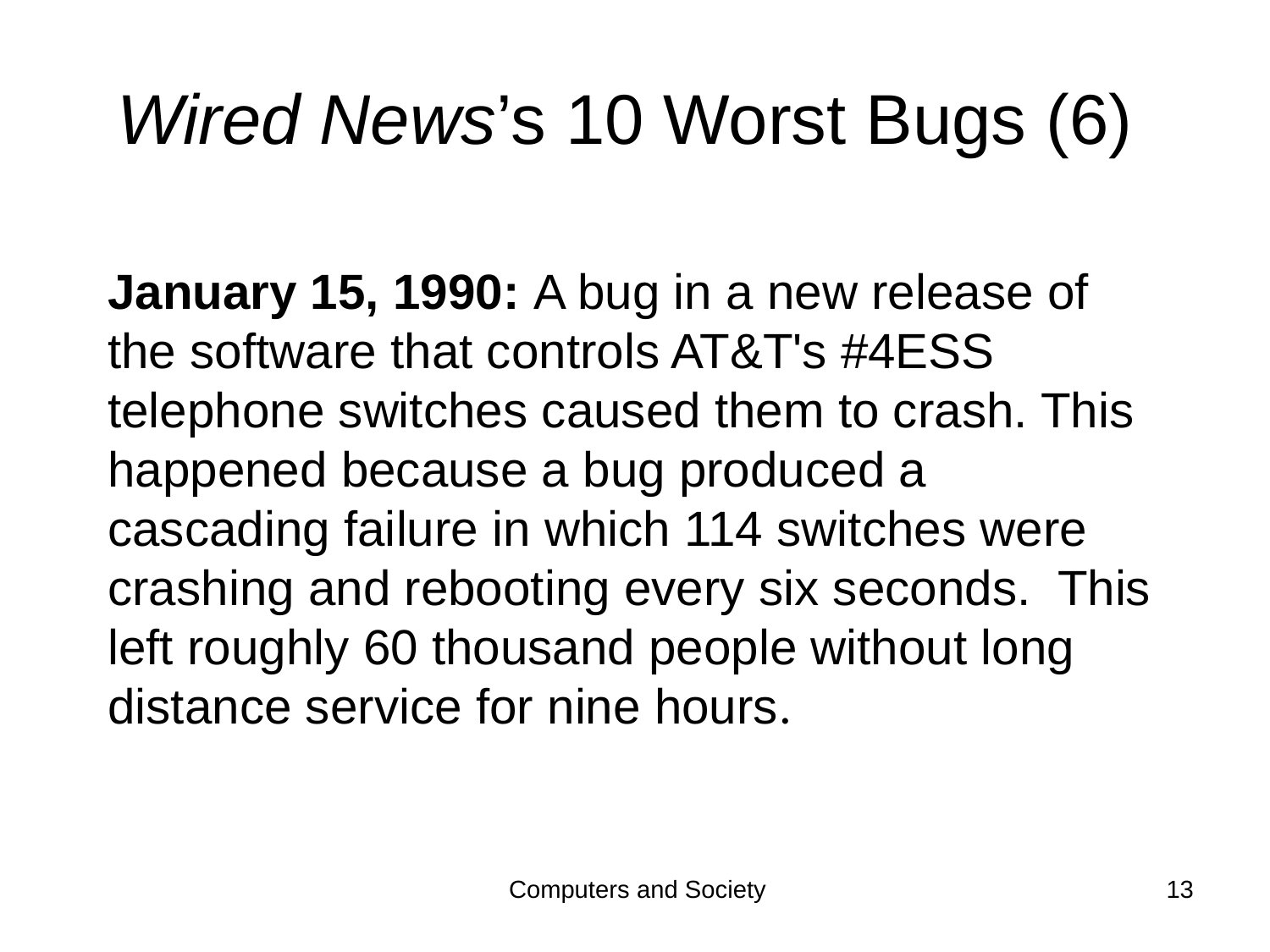

# Wired News’s 10 Worst Bugs (6)
January 15, 1990: A bug in a new release of the software that controls AT&T's #4ESS telephone switches caused them to crash. This happened because a bug produced a cascading failure in which 114 switches were crashing and rebooting every six seconds.  This left roughly 60 thousand people without long distance service for nine hours.

Computers and Society
13